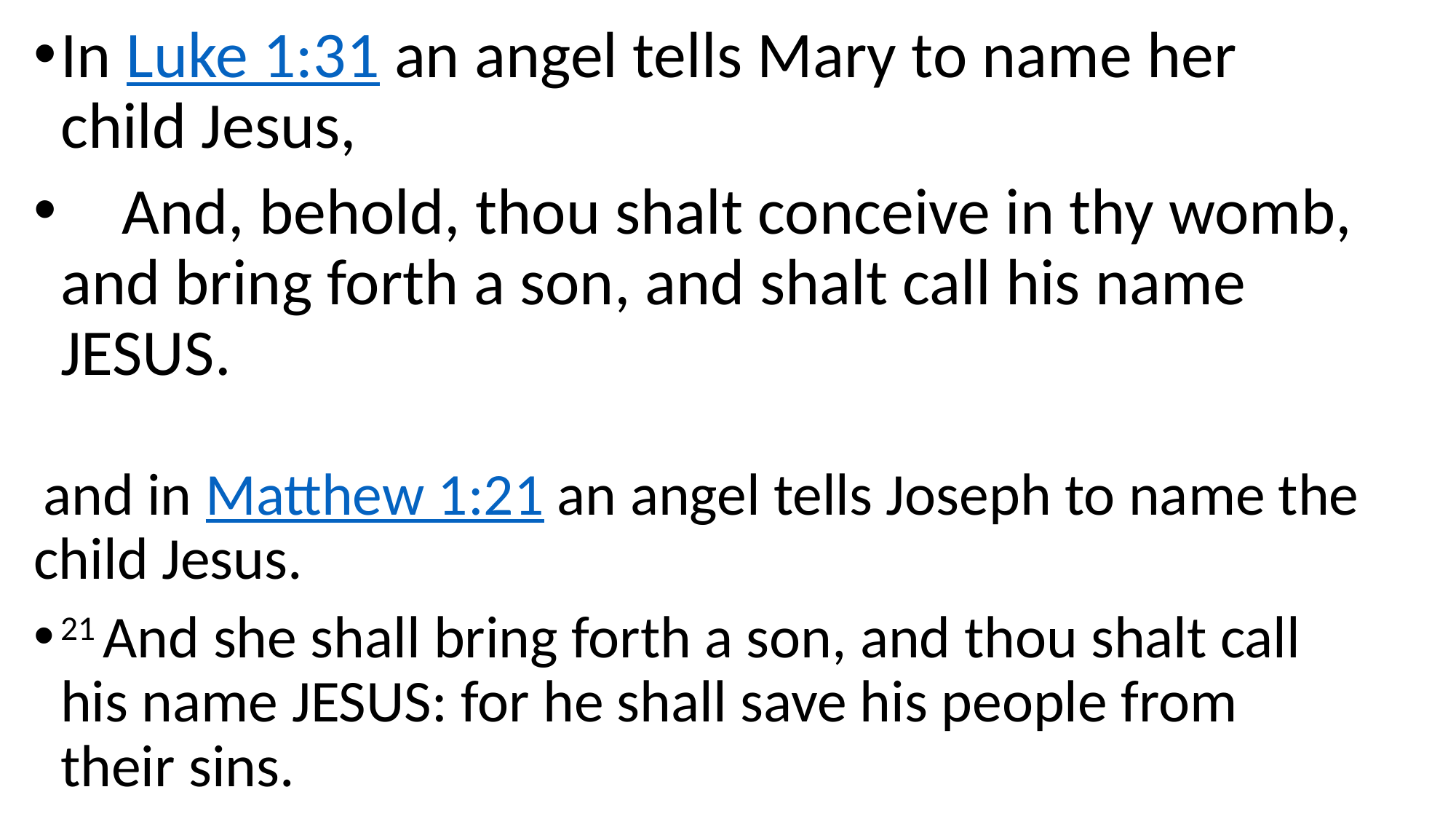

In Luke 1:31 an angel tells Mary to name her child Jesus,
     And, behold, thou shalt conceive in thy womb, and bring forth a son, and shalt call his name Jesus.

 and in Matthew 1:21 an angel tells Joseph to name the child Jesus.
21 And she shall bring forth a son, and thou shalt call his name Jesus: for he shall save his people from their sins.